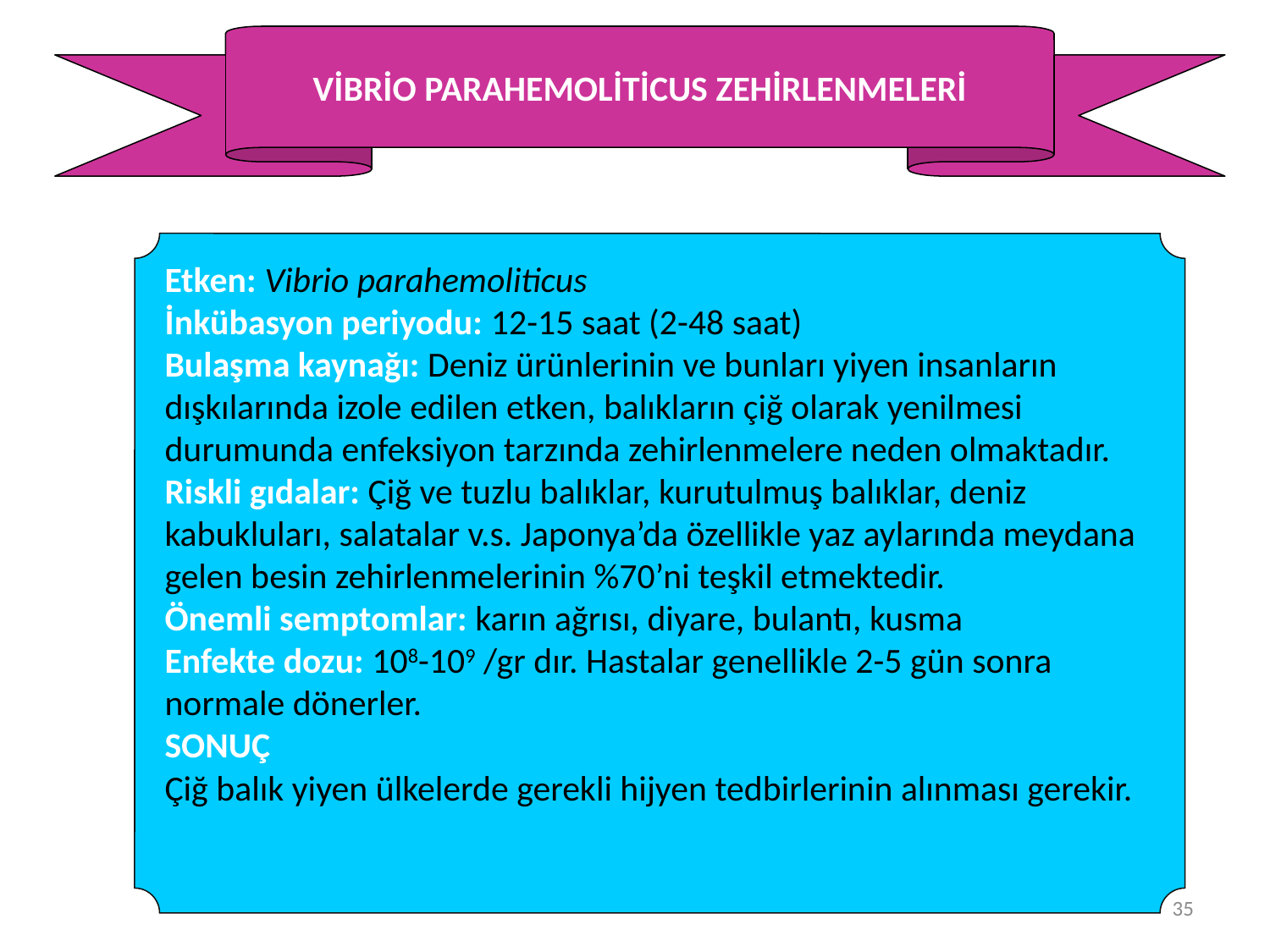

VİBRİO PARAHEMOLİTİCUS ZEHİRLENMELERİ
Etken: Vibrio parahemoliticus
İnkübasyon periyodu: 12-15 saat (2-48 saat)
Bulaşma kaynağı: Deniz ürünlerinin ve bunları yiyen insanların dışkılarında izole edilen etken, balıkların çiğ olarak yenilmesi durumunda enfeksiyon tarzında zehirlenmelere neden olmaktadır.
Riskli gıdalar: Çiğ ve tuzlu balıklar, kurutulmuş balıklar, deniz kabukluları, salatalar v.s. Japonya’da özellikle yaz aylarında meydana gelen besin zehirlenmelerinin %70’ni teşkil etmektedir.
Önemli semptomlar: karın ağrısı, diyare, bulantı, kusma
Enfekte dozu: 108-109 /gr dır. Hastalar genellikle 2-5 gün sonra normale dönerler.
SONUÇ
Çiğ balık yiyen ülkelerde gerekli hijyen tedbirlerinin alınması gerekir.

35